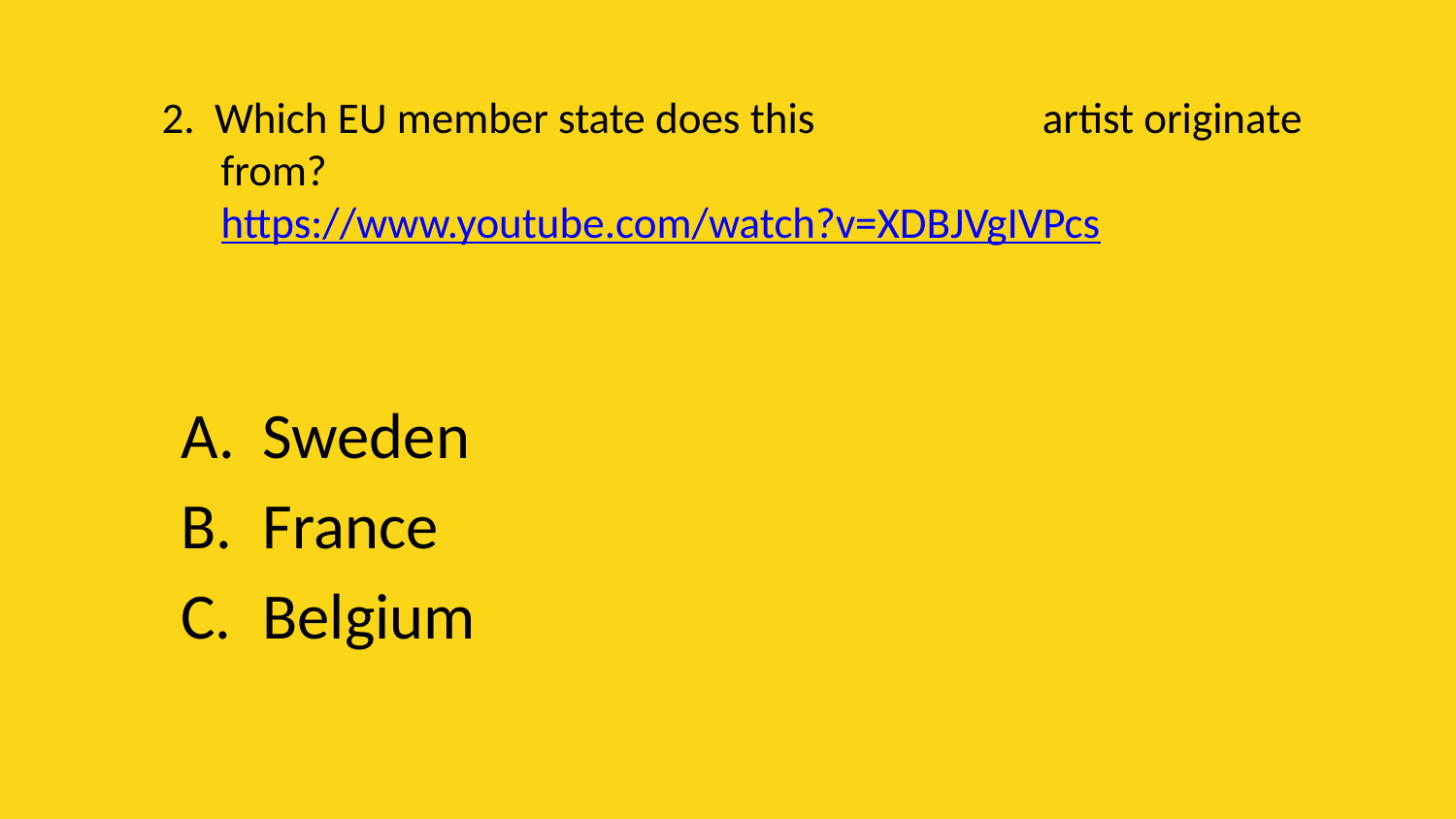

# 2.  Which EU member state does this                       artist originate from? https://www.youtube.com/watch?v=XDBJVgIVPcs
Sweden
France
Belgium